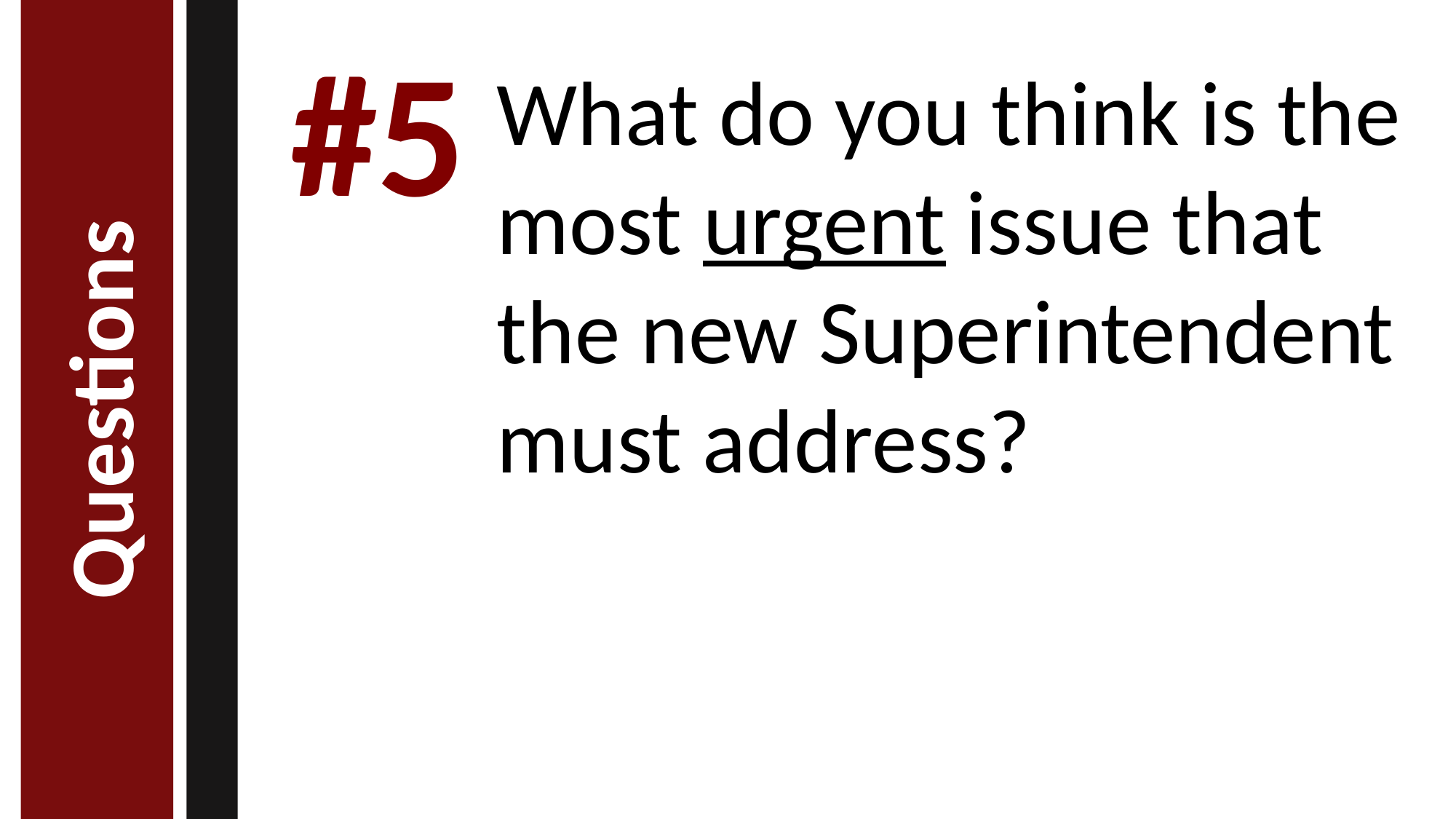

Questions

#5

What do you think is the most urgent issue that the new Superintendent must address?